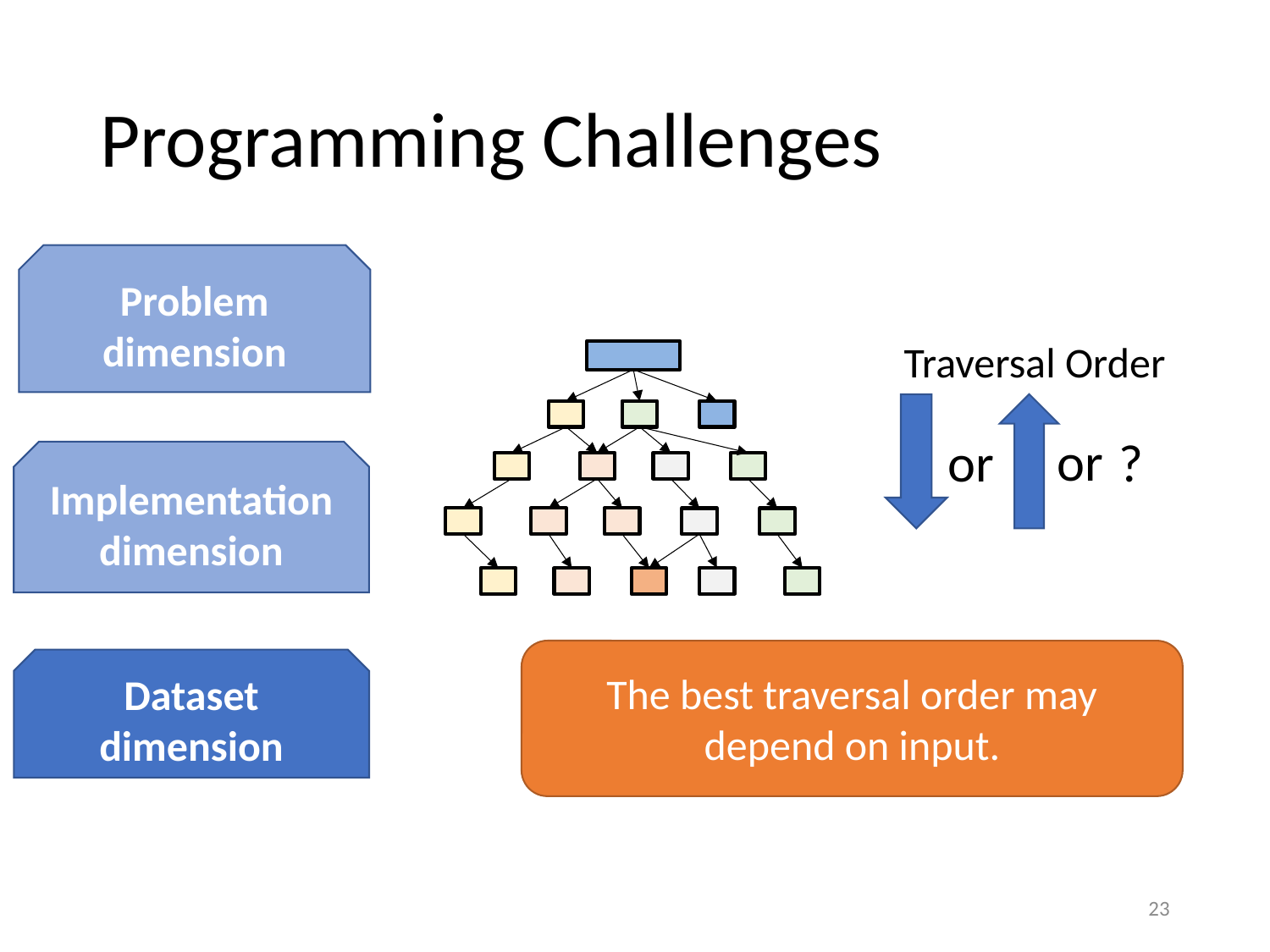

# Programming Challenges
Problem dimension
Traversal Order

or
or
?
Implementation dimension

The best traversal order may depend on input.
Dataset dimension
23